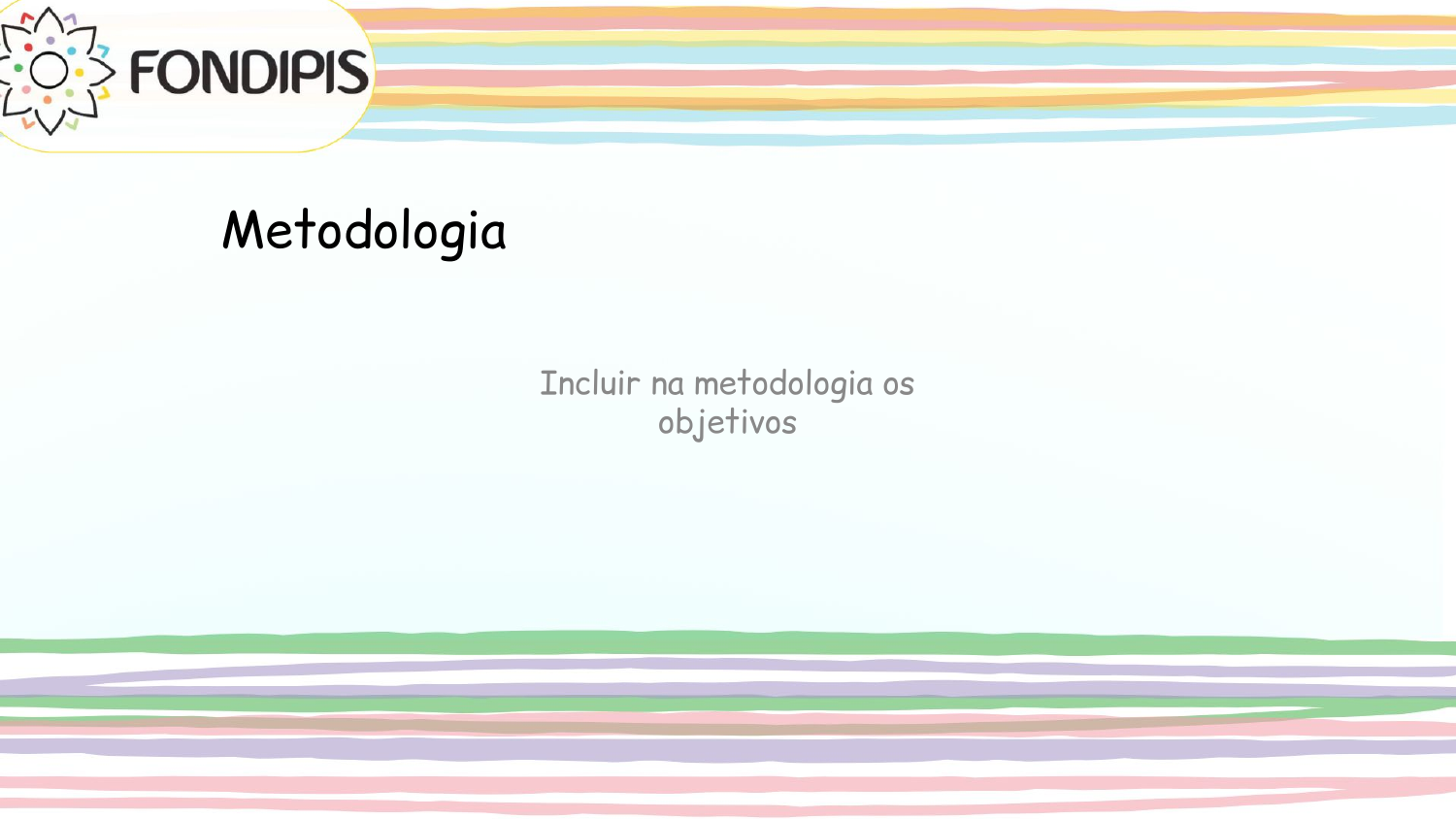

# Metodologia
Incluir na metodologia os objetivos